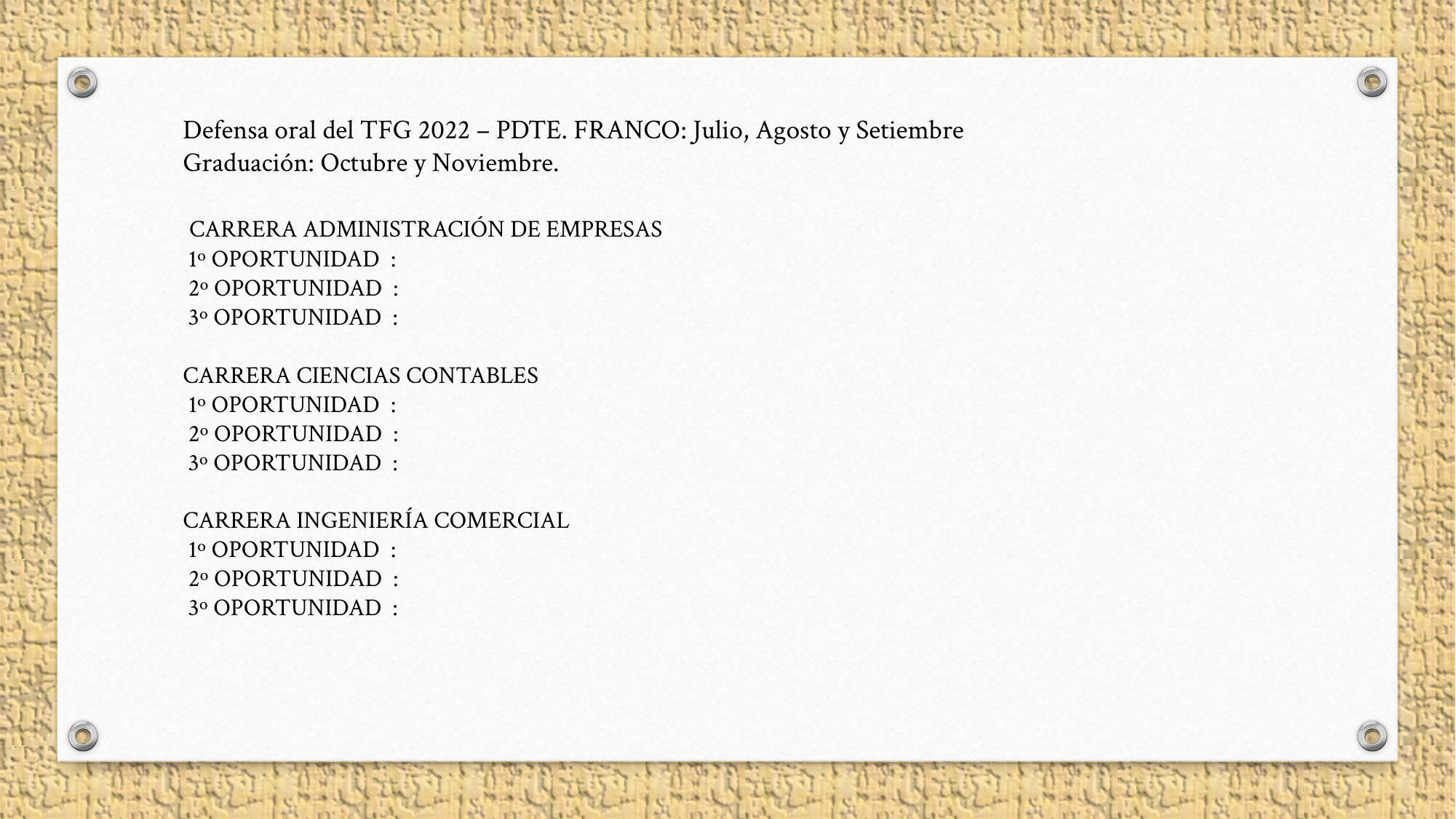

Defensa oral del TFG 2022 – PDTE. FRANCO: Julio, Agosto y Setiembre
Graduación: Octubre y Noviembre.

 CARRERA ADMINISTRACIÓN DE EMPRESAS
 1º OPORTUNIDAD  :
 2º OPORTUNIDAD  :
 3º OPORTUNIDAD  :

CARRERA CIENCIAS CONTABLES
 1º OPORTUNIDAD  :
 2º OPORTUNIDAD  :
 3º OPORTUNIDAD  :

CARRERA INGENIERÍA COMERCIAL
 1º OPORTUNIDAD  :
 2º OPORTUNIDAD  :
 3º OPORTUNIDAD  :